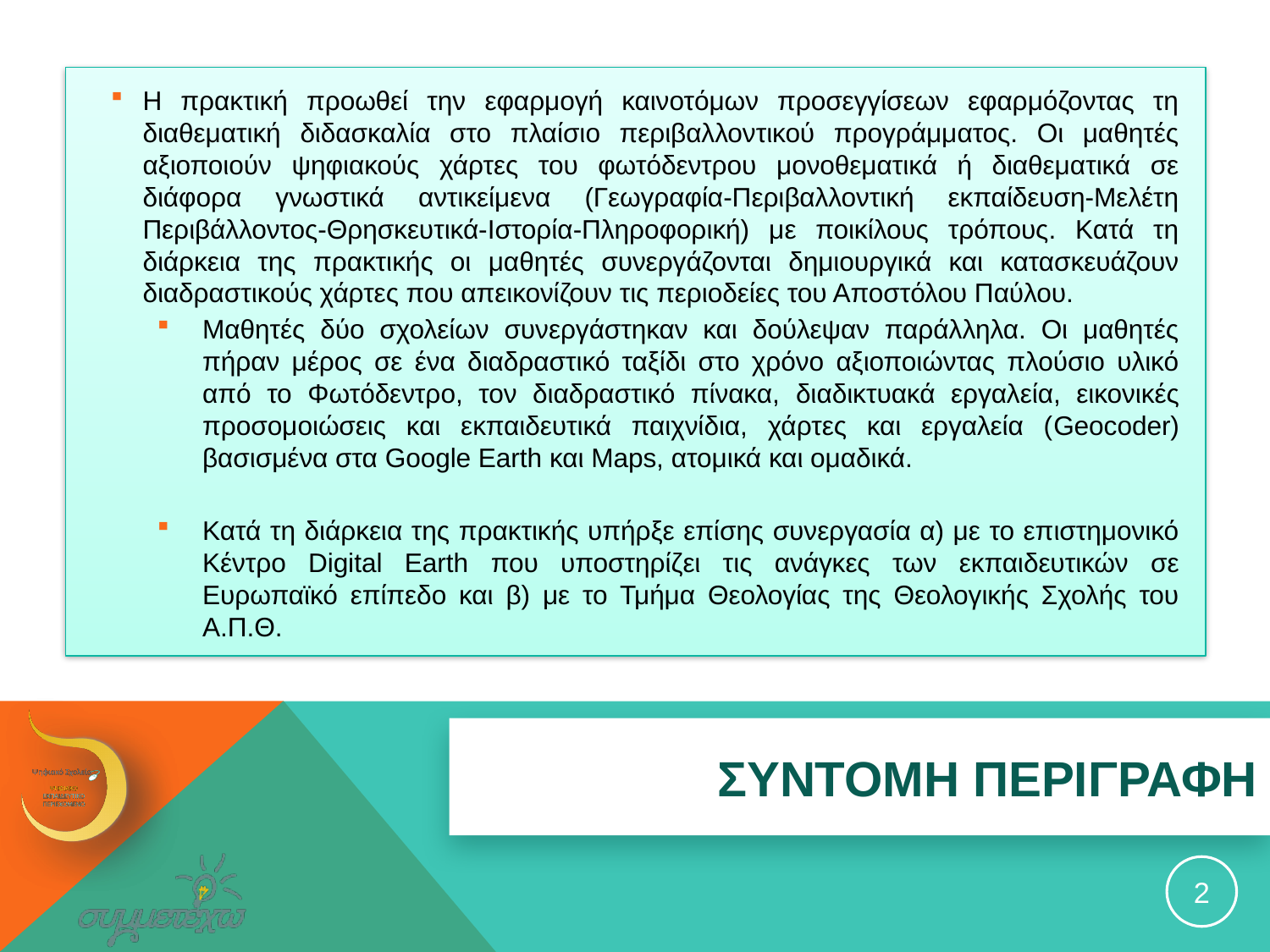

Η πρακτική προωθεί την εφαρμογή καινοτόμων προσεγγίσεων εφαρμόζοντας τη διαθεματική διδασκαλία στο πλαίσιο περιβαλλοντικού προγράμματος. Οι μαθητές αξιοποιούν ψηφιακούς χάρτες του φωτόδεντρου μονοθεματικά ή διαθεματικά σε διάφορα γνωστικά αντικείμενα (Γεωγραφία-Περιβαλλοντική εκπαίδευση-Μελέτη Περιβάλλοντος-Θρησκευτικά-Ιστορία-Πληροφορική) με ποικίλους τρόπους. Κατά τη διάρκεια της πρακτικής οι μαθητές συνεργάζονται δημιουργικά και κατασκευάζουν διαδραστικούς χάρτες που απεικονίζουν τις περιοδείες του Αποστόλου Παύλου.
Μαθητές δύο σχολείων συνεργάστηκαν και δούλεψαν παράλληλα. Οι μαθητές πήραν μέρος σε ένα διαδραστικό ταξίδι στο χρόνο αξιοποιώντας πλούσιο υλικό από το Φωτόδεντρο, τον διαδραστικό πίνακα, διαδικτυακά εργαλεία, εικονικές προσομοιώσεις και εκπαιδευτικά παιχνίδια, χάρτες και εργαλεία (Geocoder) βασισμένα στα Google Earth και Maps, ατομικά και ομαδικά.

Κατά τη διάρκεια της πρακτικής υπήρξε επίσης συνεργασία α) με το επιστημονικό Κέντρο Digital Earth που υποστηρίζει τις ανάγκες των εκπαιδευτικών σε Ευρωπαϊκό επίπεδο και β) με το Τμήμα Θεολογίας της Θεολογικής Σχολής του Α.Π.Θ.

# ΣΥΝΤΟΜΗ ΠΕΡΙΓΡΑΦΗ
2